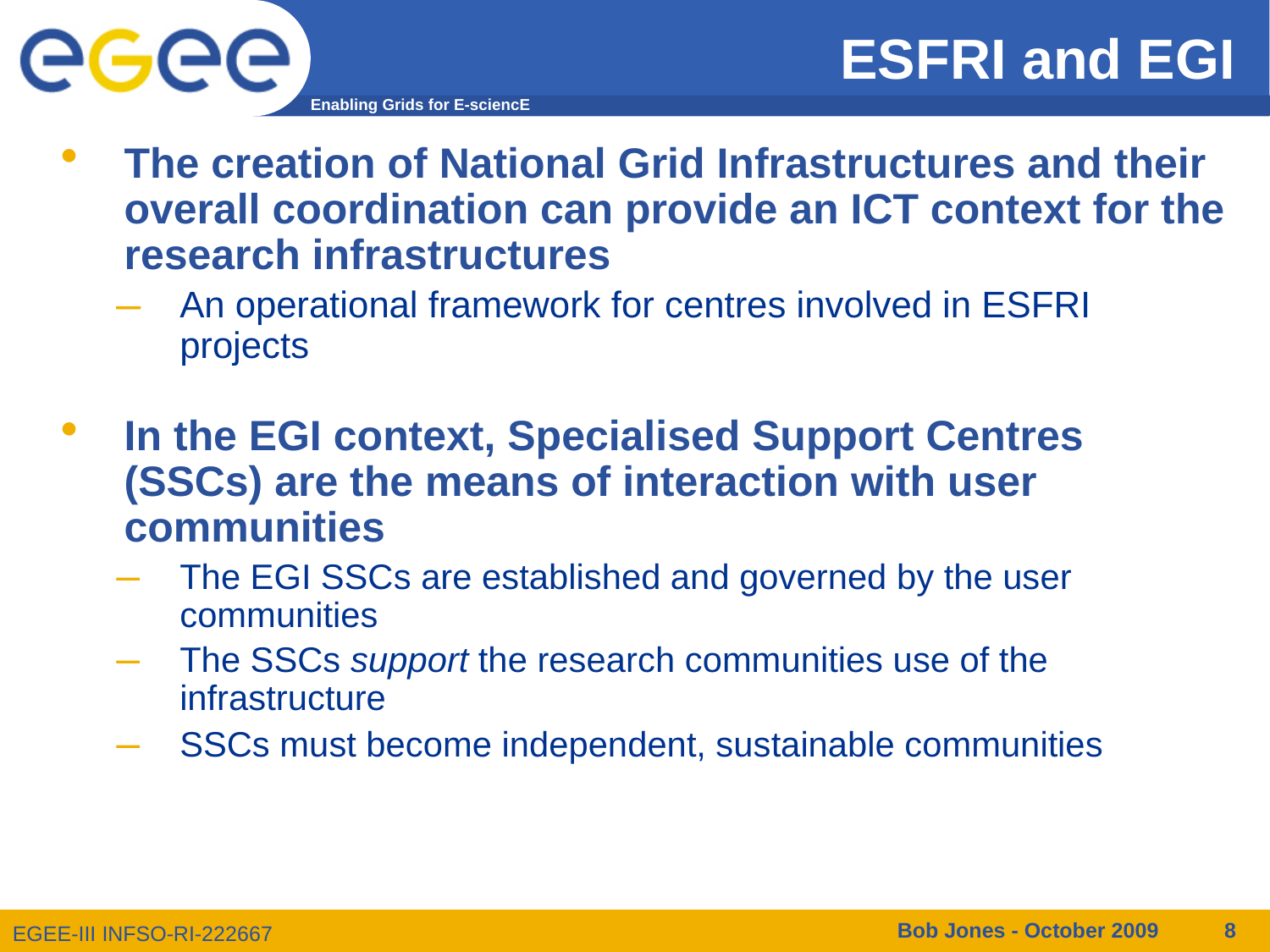

# ESFRI and EGI
The creation of National Grid Infrastructures and their overall coordination can provide an ICT context for the research infrastructures
An operational framework for centres involved in ESFRI projects
In the EGI context, Specialised Support Centres (SSCs) are the means of interaction with user communities
The EGI SSCs are established and governed by the user communities
The SSCs support the research communities use of the infrastructure
SSCs must become independent, sustainable communities
Bob Jones - October 2009
8